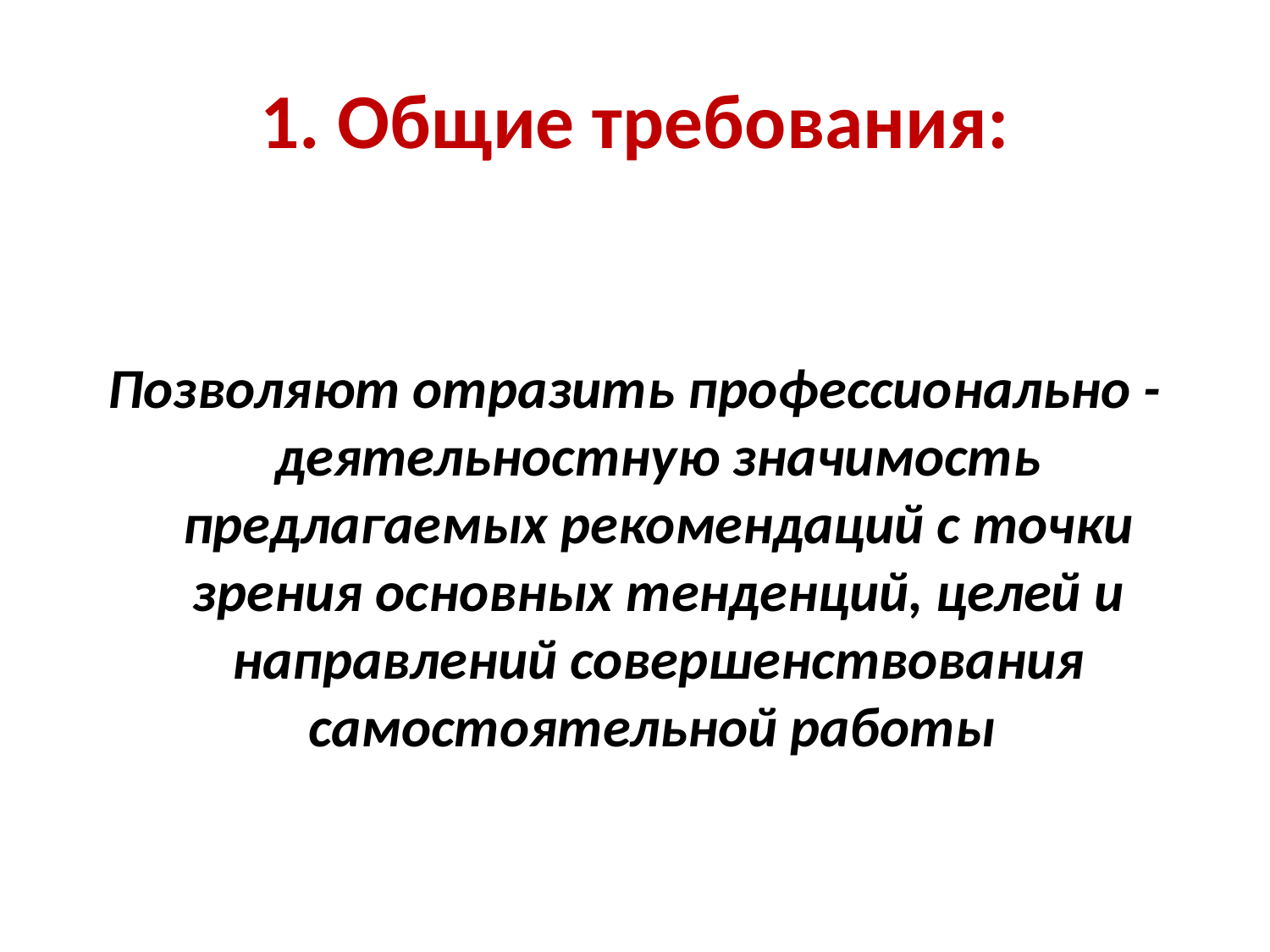

# 1. Общие требования:
Позволяют отразить профессионально - деятельностную значимость предлагаемых рекомендаций с точки зрения основных тенденций, целей и направлений совершенствования самостоятельной работы